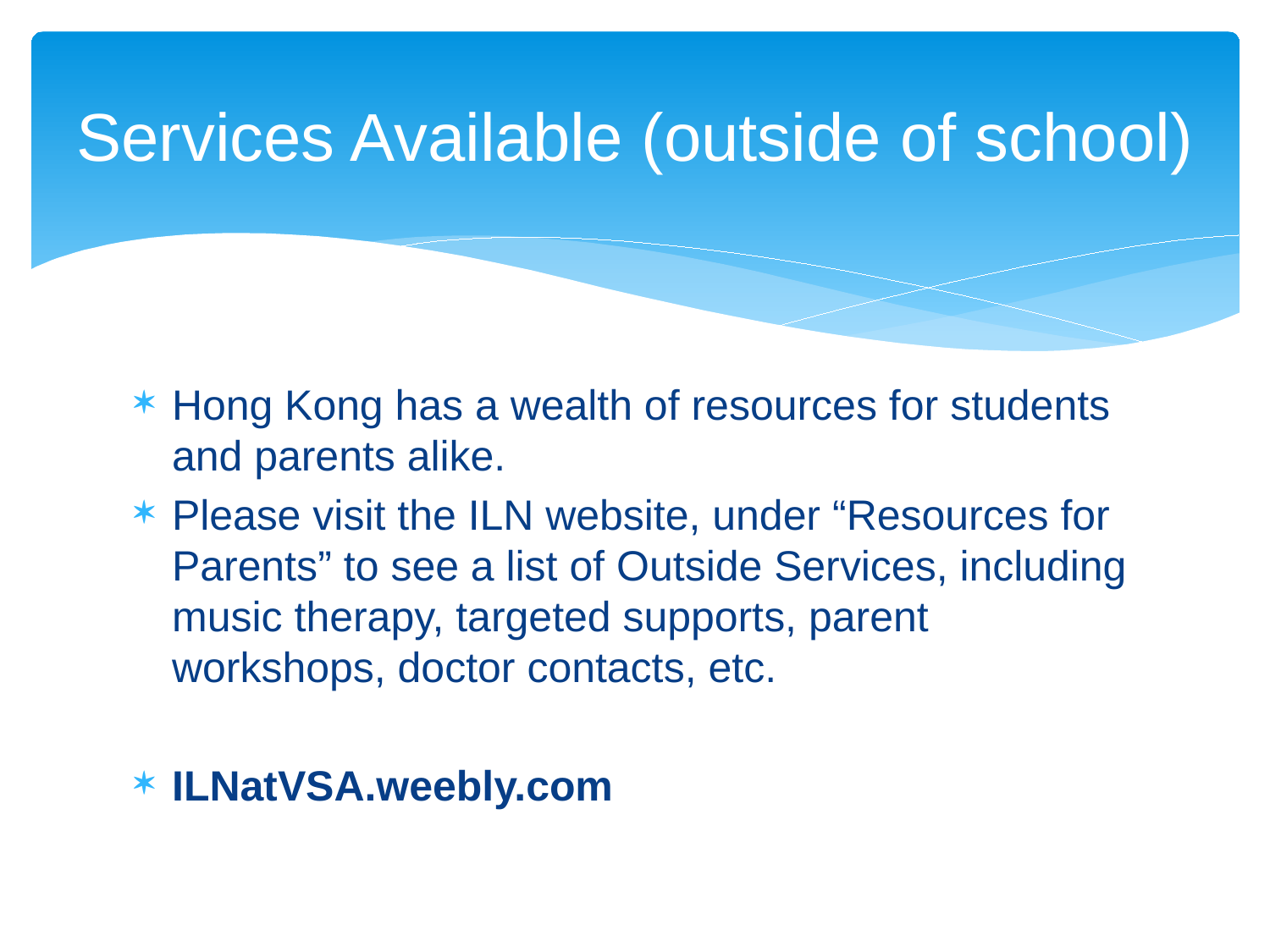

# Services Available (outside of school)
Hong Kong has a wealth of resources for students and parents alike.
Please visit the ILN website, under “Resources for Parents” to see a list of Outside Services, including music therapy, targeted supports, parent workshops, doctor contacts, etc.

ILNatVSA.weebly.com